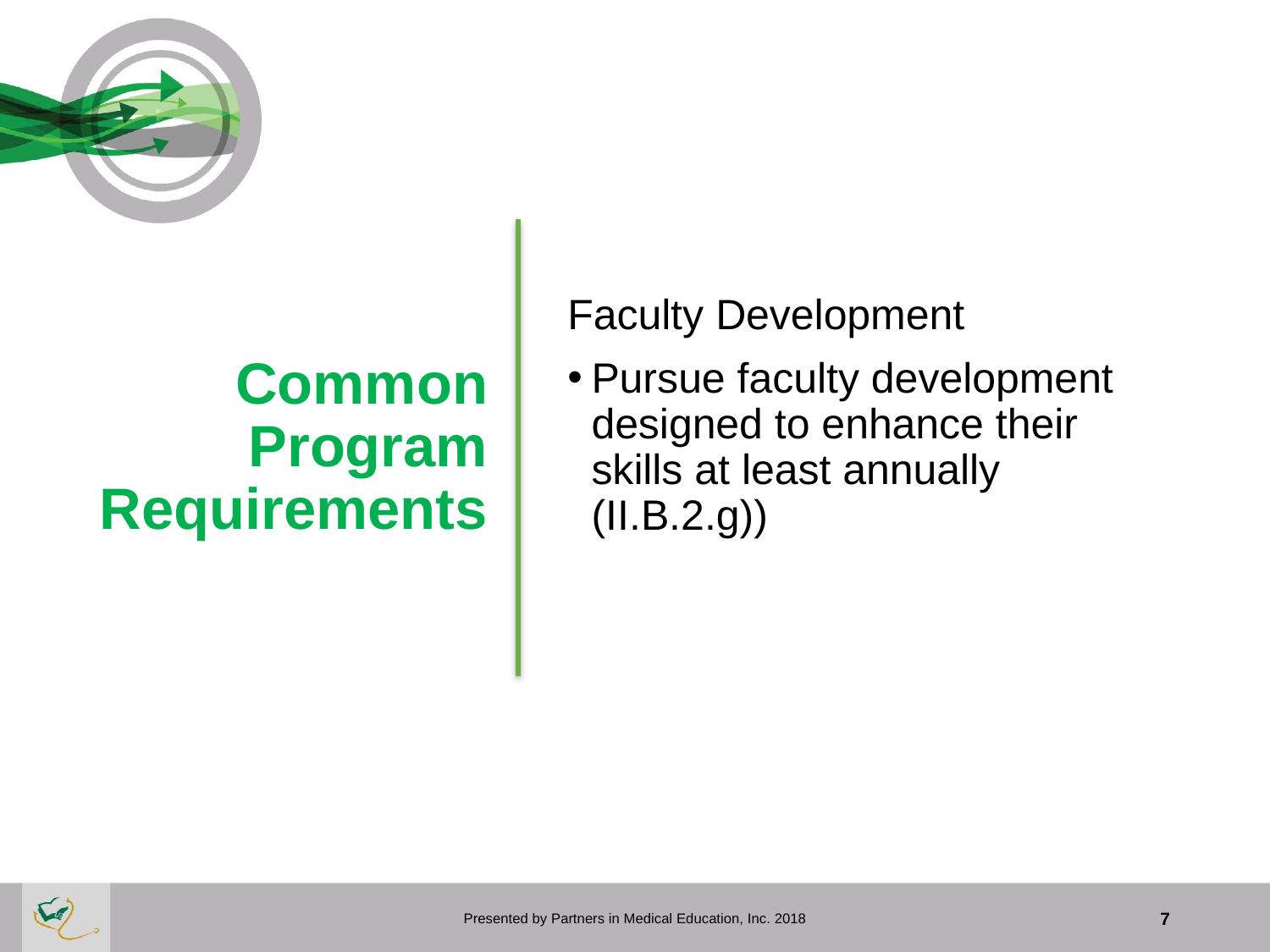

# Common Program Requirements
Faculty Development
Pursue faculty development designed to enhance their skills at least annually (II.B.2.g))

Presented by Partners in Medical Education, Inc. 2018
7